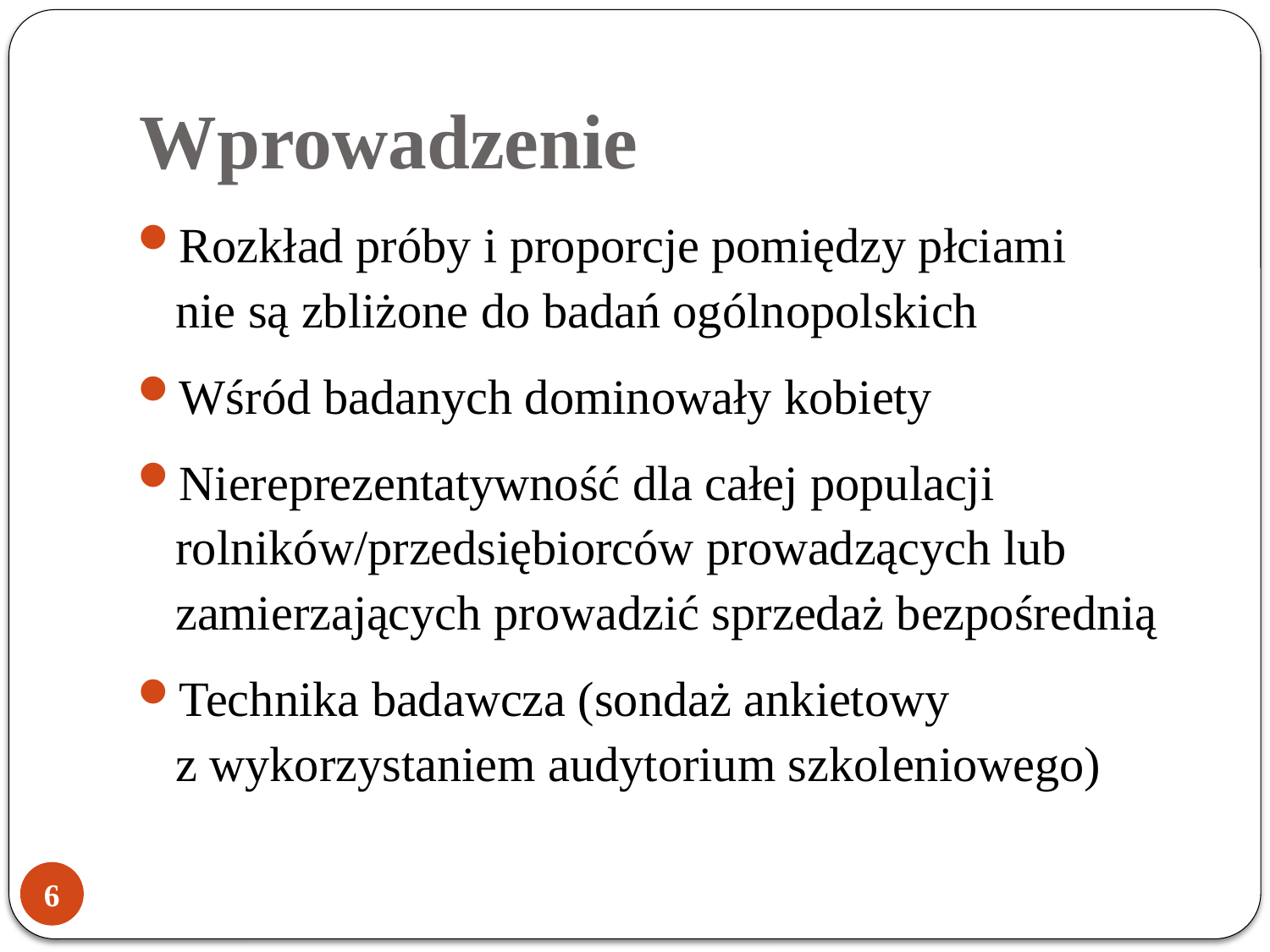

# Wprowadzenie
Rozkład próby i proporcje pomiędzy płciami
nie są zbliżone do badań ogólnopolskich
Wśród badanych dominowały kobiety
Niereprezentatywność dla całej populacji rolników/przedsiębiorców prowadzących lub zamierzających prowadzić sprzedaż bezpośrednią
Technika badawcza (sondaż ankietowy
z wykorzystaniem audytorium szkoleniowego)
6